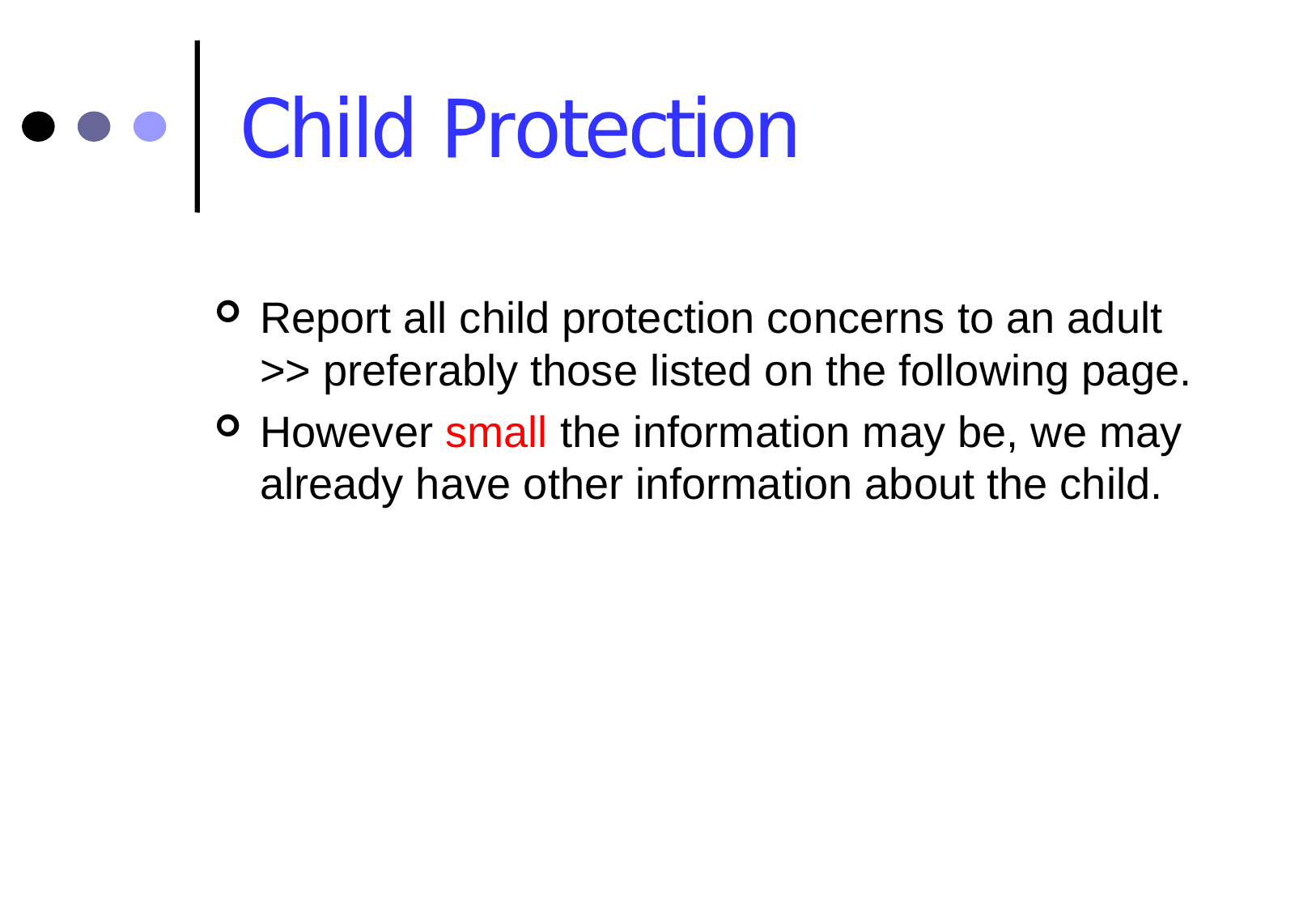

Child Protection
Report all child protection concerns to an adult >> preferably those listed on the following page.
However small the information may be, we may already have other information about the child.